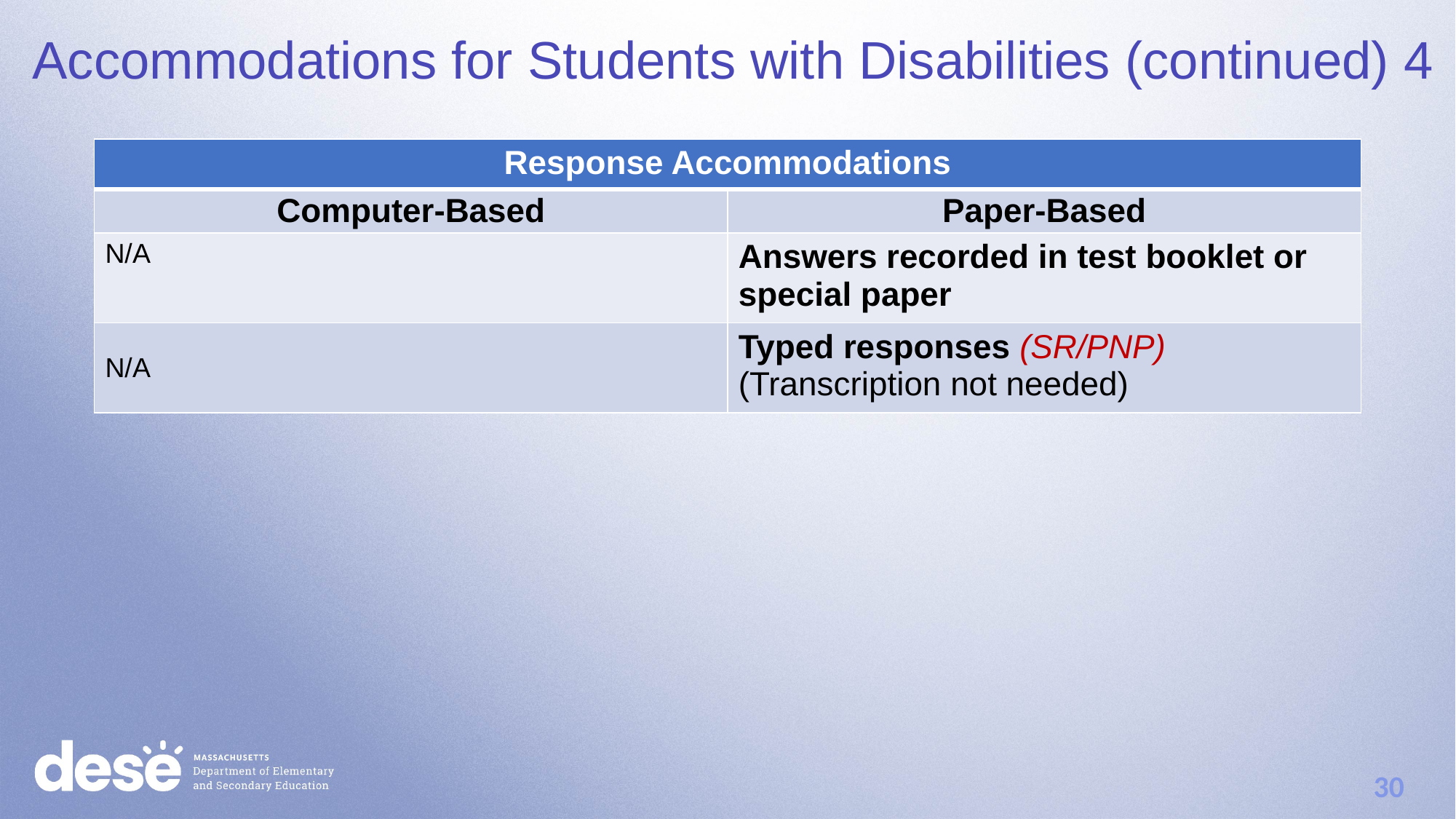

Accommodations for Students with Disabilities (continued) 4
| Response Accommodations |  |
| --- | --- |
| Computer-Based | Paper-Based |
| N/A | Answers recorded in test booklet or special paper |
| N/A | Typed responses (SR/PNP) (Transcription not needed) |